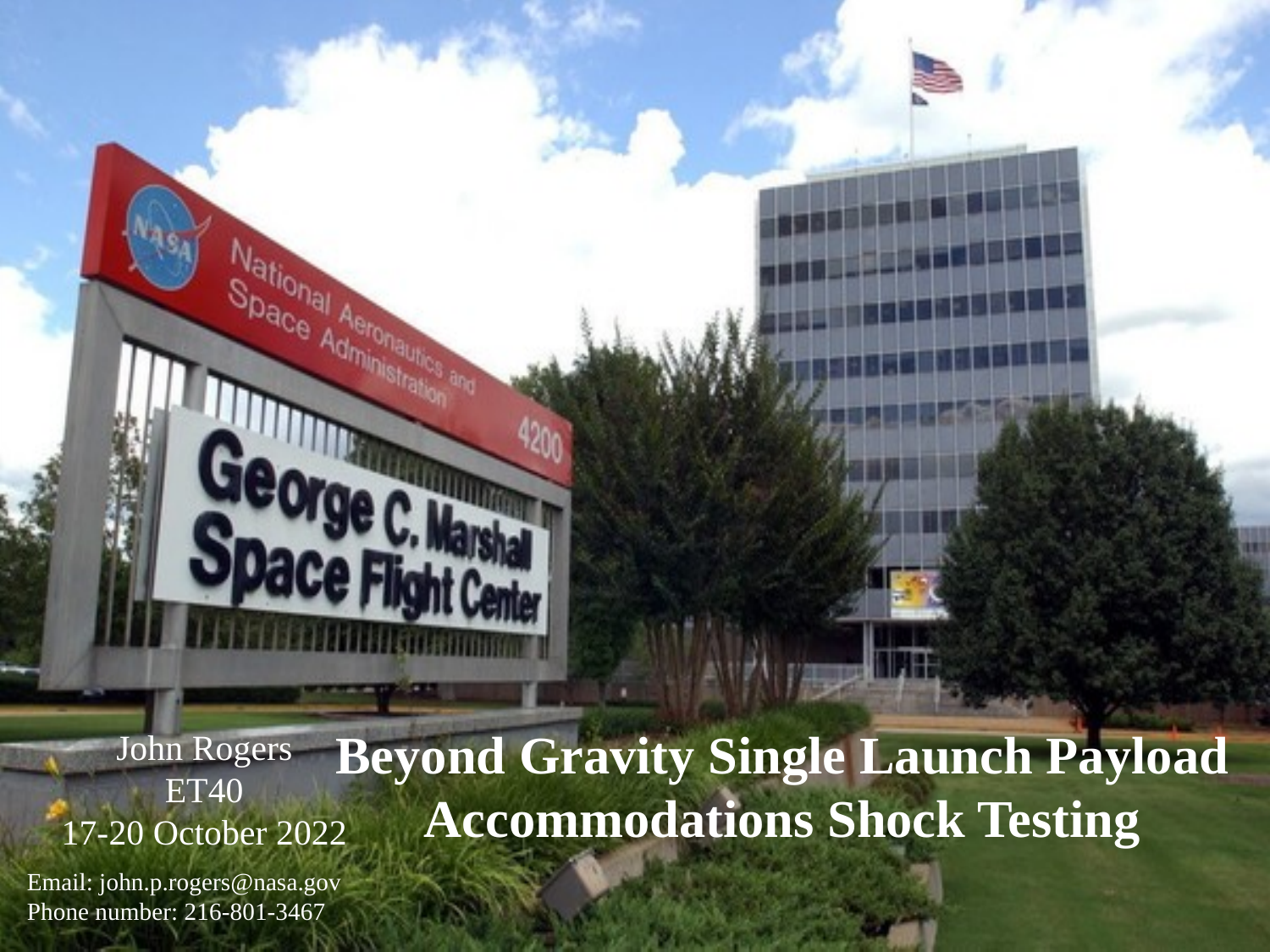

Beyond Gravity Single Launch Payload Accommodations Shock Testing
John Rogers
ET40
17-20 October 2022
Email: john.p.rogers@nasa.gov
Phone number: 216-801-3467